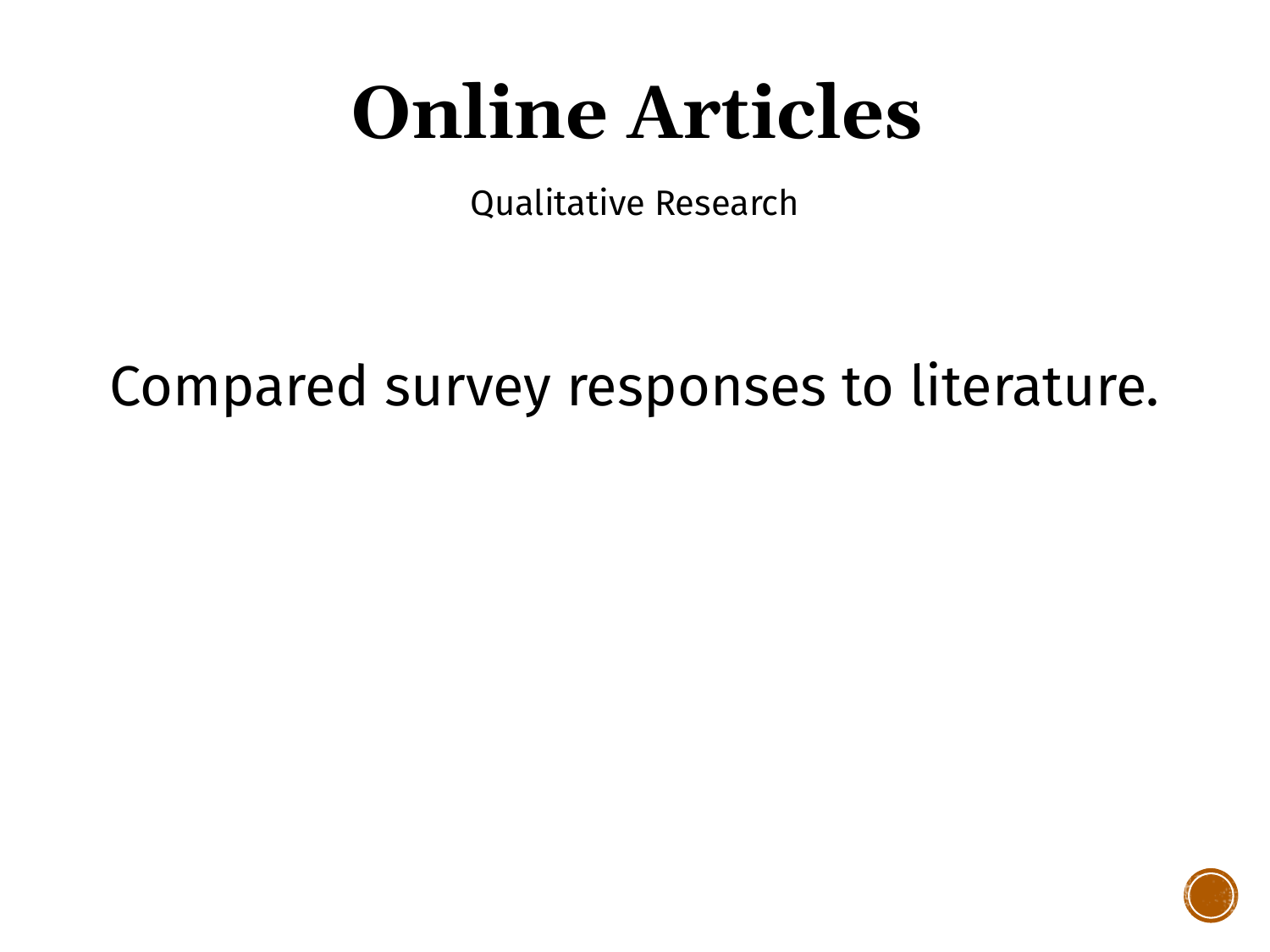

# Online Articles
Qualitative Research
Compared survey responses to literature.